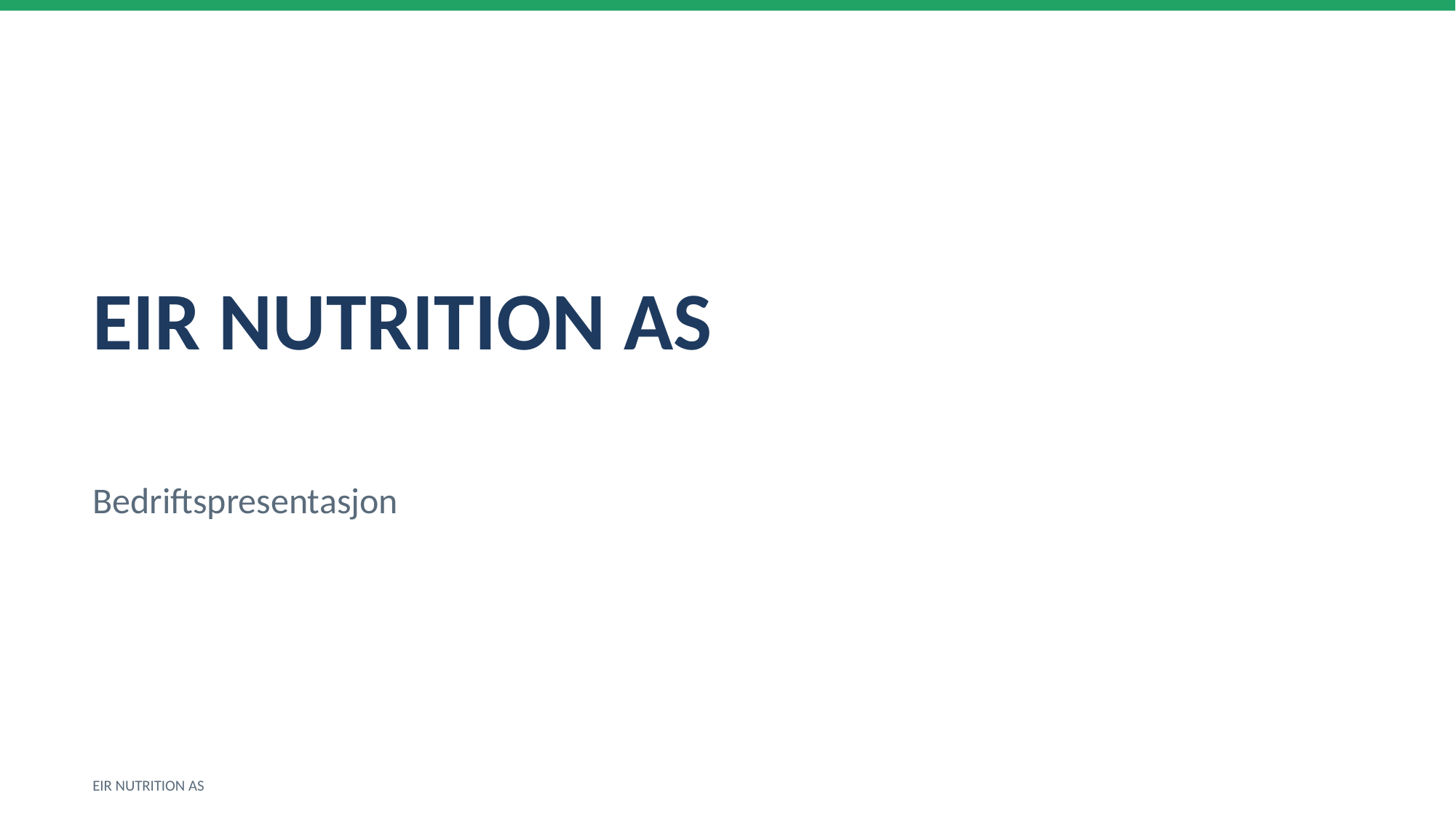

EIR NUTRITION AS
Bedriftspresentasjon
EIR NUTRITION AS